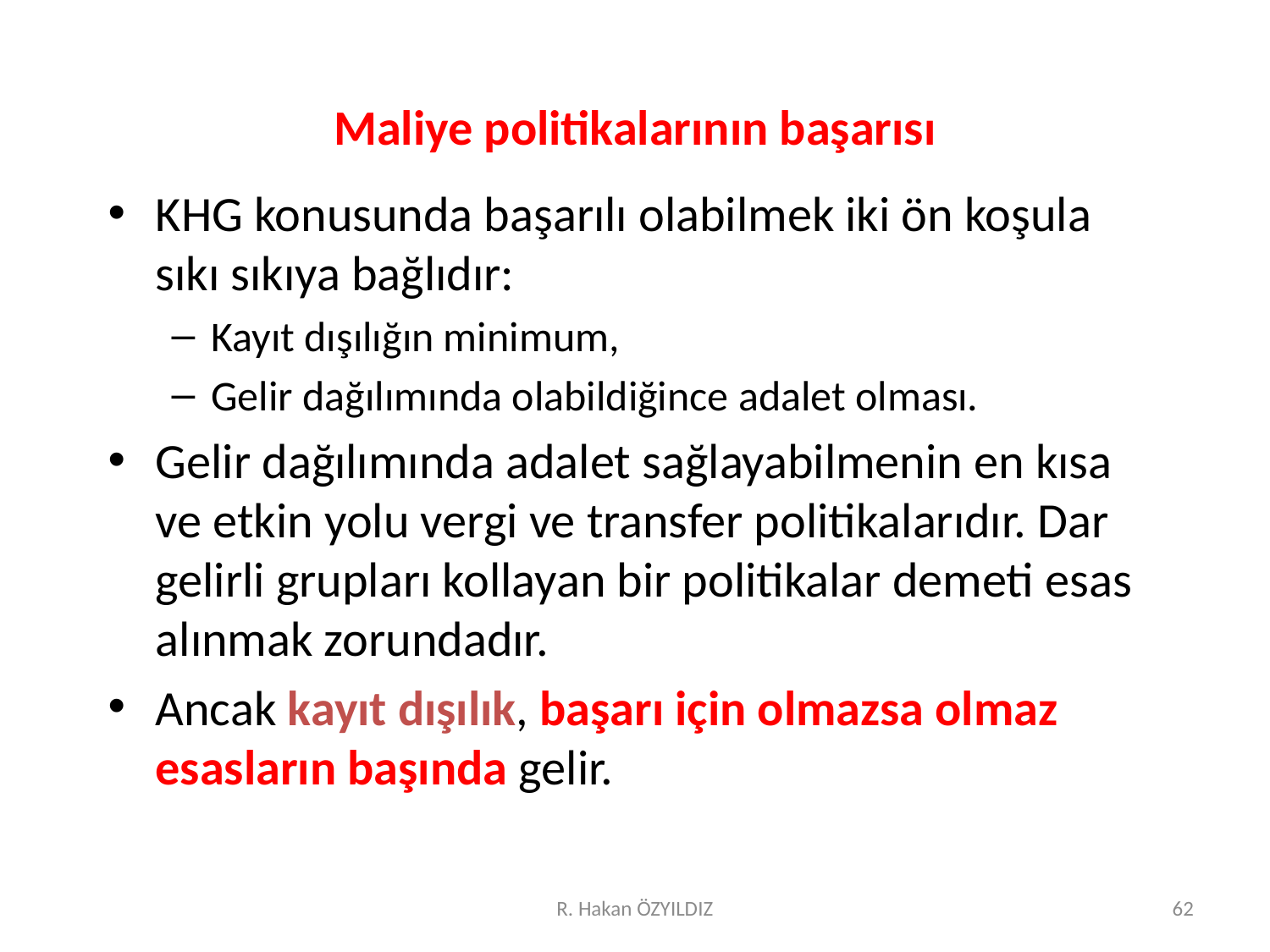

# Maliye politikalarının başarısı
KHG konusunda başarılı olabilmek iki ön koşula sıkı sıkıya bağlıdır:
Kayıt dışılığın minimum,
Gelir dağılımında olabildiğince adalet olması.
Gelir dağılımında adalet sağlayabilmenin en kısa ve etkin yolu vergi ve transfer politikalarıdır. Dar gelirli grupları kollayan bir politikalar demeti esas alınmak zorundadır.
Ancak kayıt dışılık, başarı için olmazsa olmaz esasların başında gelir.
R. Hakan ÖZYILDIZ
62